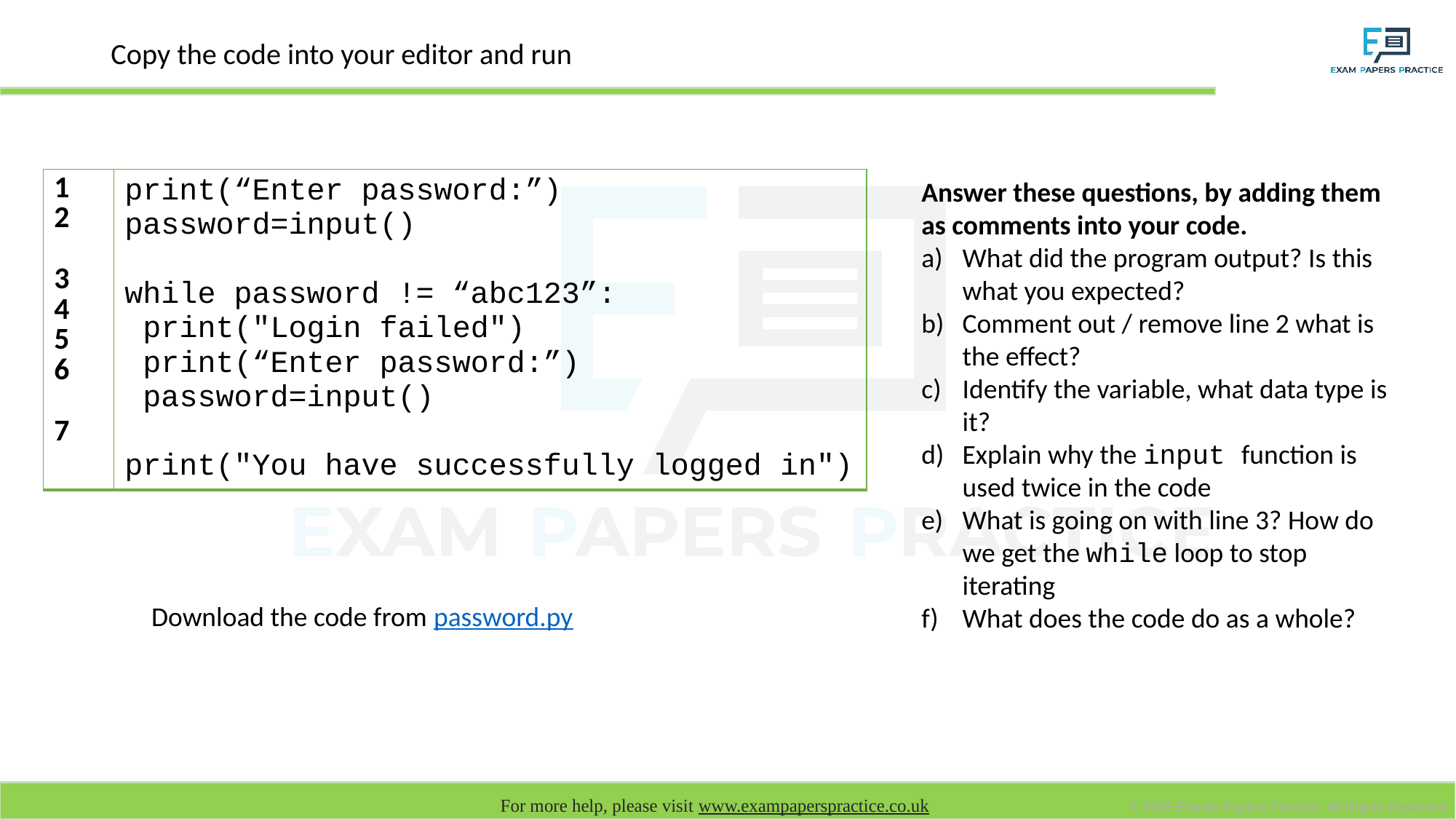

# Copy the code into your editor and run

| 1 2 3 4 5 6 7 | print(“Enter password:”) password=input() while password != “abc123”: print("Login failed") print(“Enter password:”) password=input() print("You have successfully logged in") |
| --- | --- |
Answer these questions, by adding them as comments into your code.
What did the program output? Is this what you expected?
Comment out / remove line 2 what is the effect?
Identify the variable, what data type is it?
Explain why the input function is used twice in the code
What is going on with line 3? How do we get the while loop to stop iterating
What does the code do as a whole?

Download the code from password.py